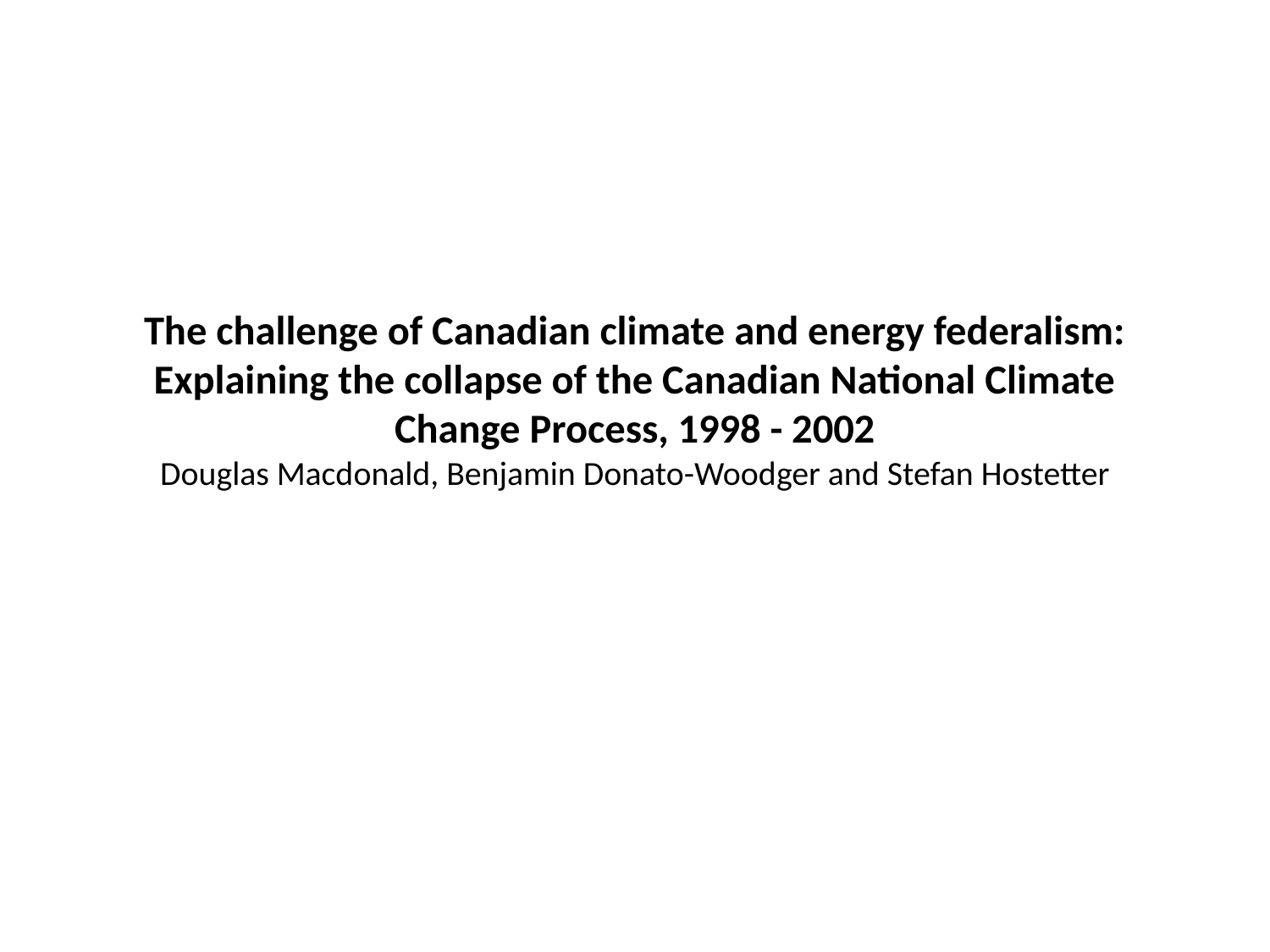

# The challenge of Canadian climate and energy federalism: Explaining the collapse of the Canadian National Climate Change Process, 1998 - 2002 Douglas Macdonald, Benjamin Donato-Woodger and Stefan Hostetter